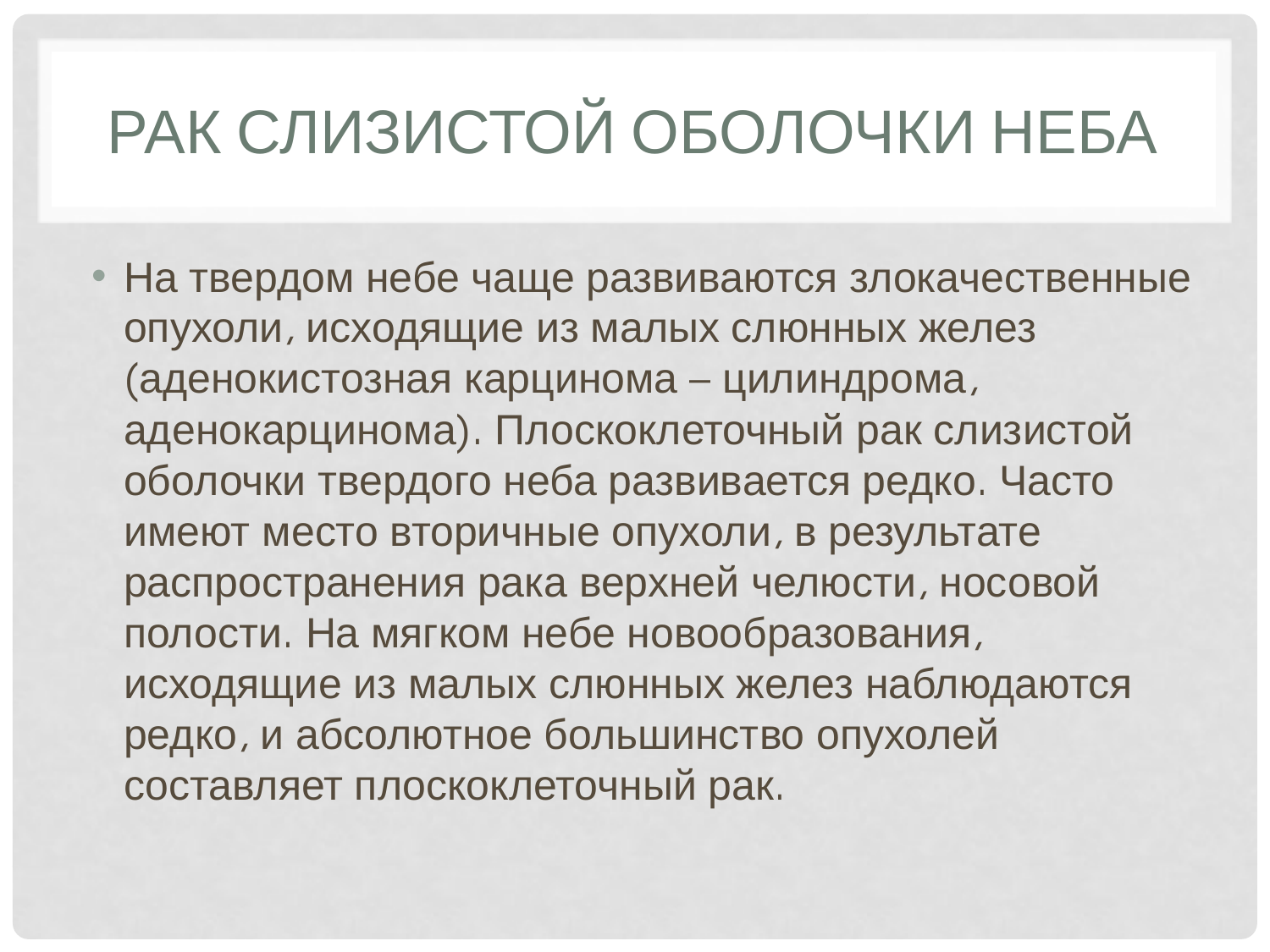

# РАК СЛИЗИСТОЙ ОБОЛОЧКИ НЕБА
На твердом небе чаще развиваются злокачественные опухоли, исходящие из малых слюнных желез (аденокистозная карцинома – цилиндрома, аденокарцинома). Плоскоклеточный рак слизистой оболочки твердого неба развивается редко. Часто имеют место вторичные опухоли, в результате распространения рака верхней челюсти, носовой полости. На мягком небе новообразования, исходящие из малых слюнных желез наблюдаются редко, и абсолютное большинство опухолей составляет плоскоклеточный рак.